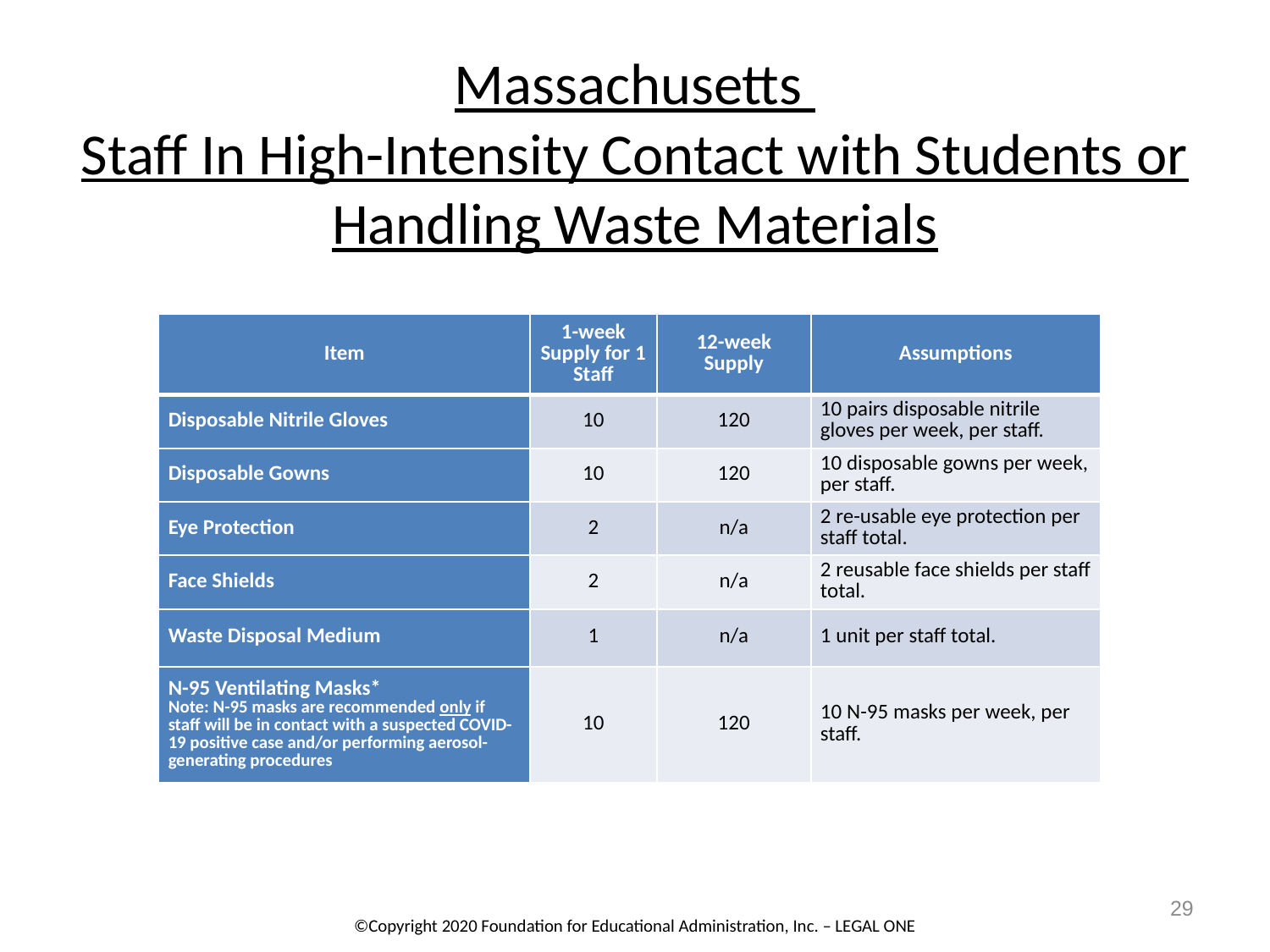

# Massachusetts Staff In High-Intensity Contact with Students or Handling Waste Materials
| Item | 1-week Supply for 1 Staff | 12-week Supply | Assumptions |
| --- | --- | --- | --- |
| Disposable Nitrile Gloves | 10 | 120 | 10 pairs disposable nitrile gloves per week, per staff. |
| Disposable Gowns | 10 | 120 | 10 disposable gowns per week, per staff. |
| Eye Protection | 2 | n/a | 2 re-usable eye protection per staff total. |
| Face Shields | 2 | n/a | 2 reusable face shields per staff total. |
| Waste Disposal Medium | 1 | n/a | 1 unit per staff total. |
| N-95 Ventilating Masks\* Note: N-95 masks are recommended only if staff will be in contact with a suspected COVID-19 positive case and/or performing aerosol-generating procedures | 10 | 120 | 10 N-95 masks per week, per staff. |
29